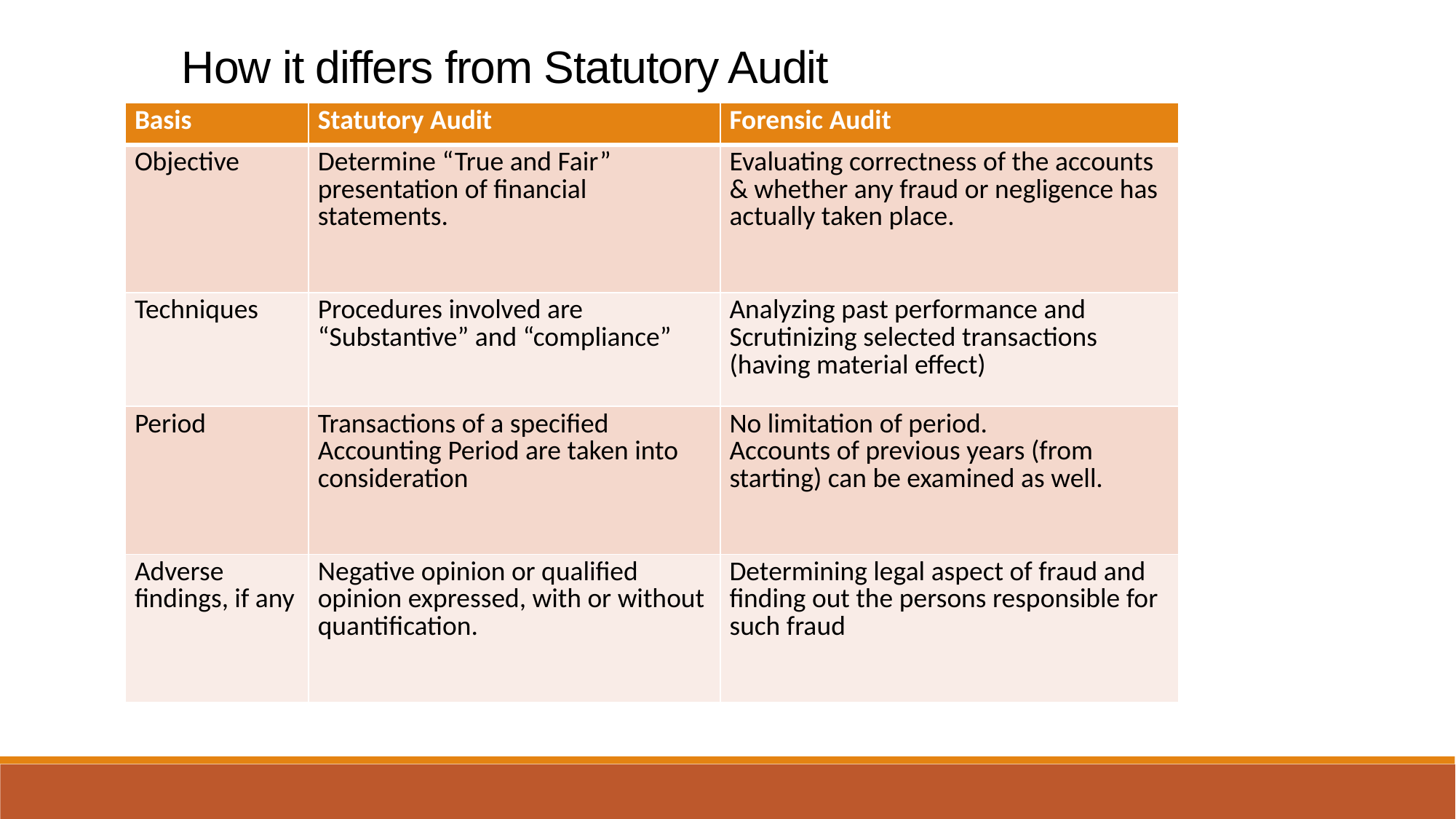

How it differs from Statutory Audit
| Basis | Statutory Audit | Forensic Audit |
| --- | --- | --- |
| Objective | Determine “True and Fair” presentation of financial statements. | Evaluating correctness of the accounts & whether any fraud or negligence has actually taken place. |
| Techniques | Procedures involved are “Substantive” and “compliance” | Analyzing past performance and Scrutinizing selected transactions (having material effect) |
| Period | Transactions of a specified Accounting Period are taken into consideration | No limitation of period. Accounts of previous years (from starting) can be examined as well. |
| Adverse findings, if any | Negative opinion or qualified opinion expressed, with or without quantification. | Determining legal aspect of fraud and finding out the persons responsible for such fraud |